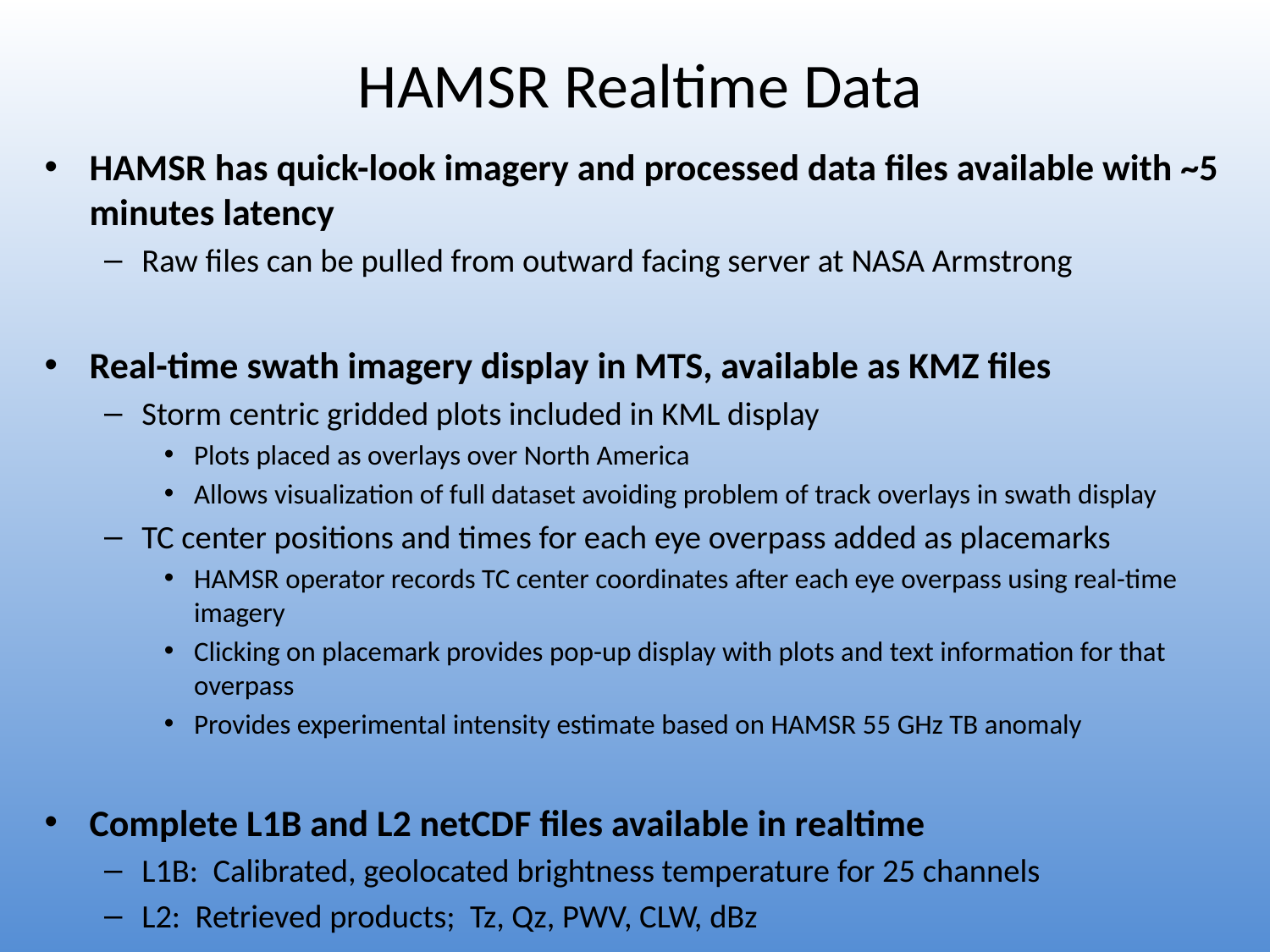

# HAMSR Realtime Data
HAMSR has quick-look imagery and processed data files available with ~5 minutes latency
Raw files can be pulled from outward facing server at NASA Armstrong

Real-time swath imagery display in MTS, available as KMZ files
Storm centric gridded plots included in KML display
Plots placed as overlays over North America
Allows visualization of full dataset avoiding problem of track overlays in swath display
TC center positions and times for each eye overpass added as placemarks
HAMSR operator records TC center coordinates after each eye overpass using real-time imagery
Clicking on placemark provides pop-up display with plots and text information for that overpass
Provides experimental intensity estimate based on HAMSR 55 GHz TB anomaly

Complete L1B and L2 netCDF files available in realtime
L1B:  Calibrated, geolocated brightness temperature for 25 channels
L2:  Retrieved products;  Tz, Qz, PWV, CLW, dBz